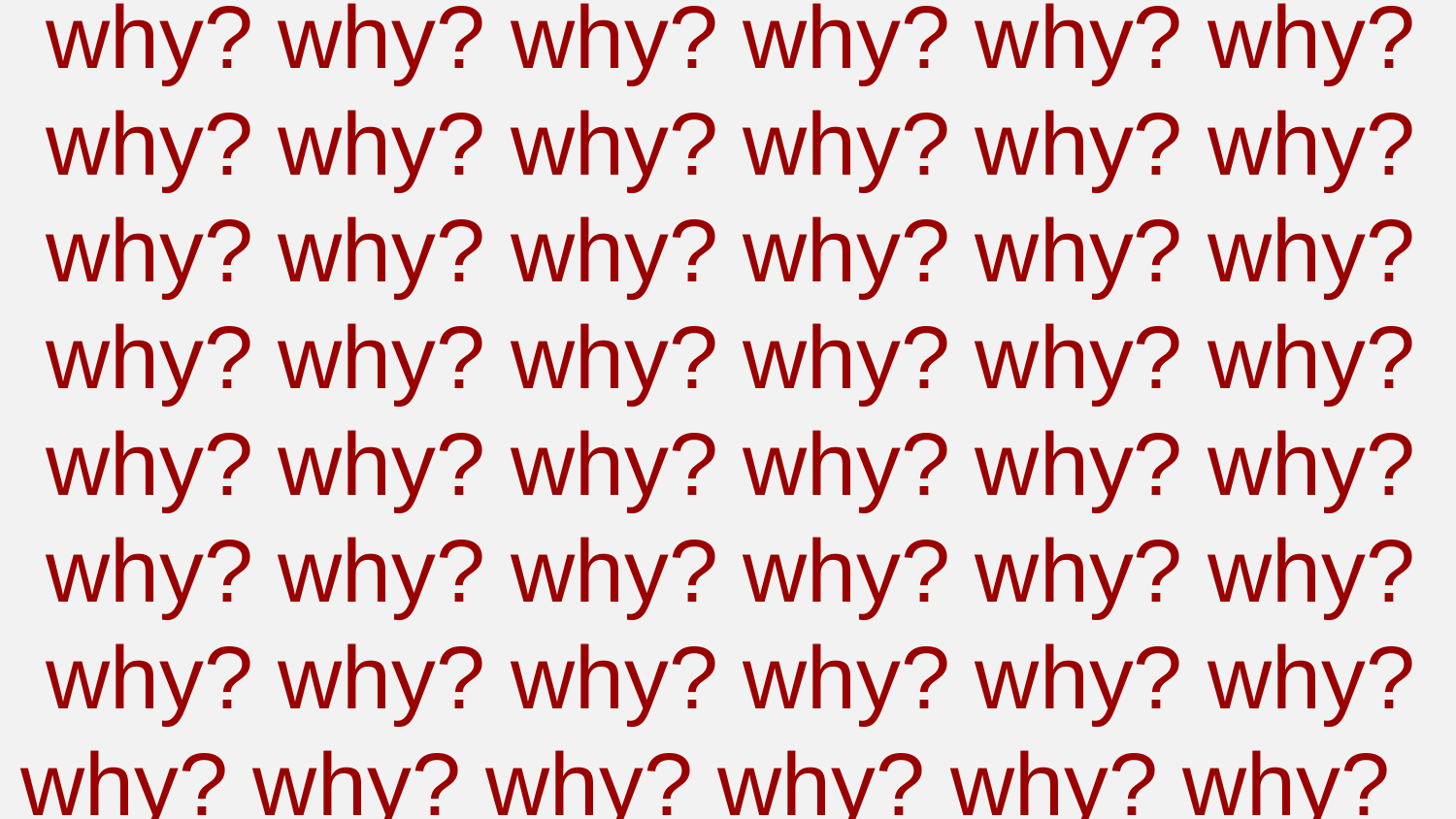

why? why? why? why? why? why? why? why? why? why? why? why?
why? why? why? why? why? why?
why? why? why? why? why? why?
why? why? why? why? why? why?
why? why? why? why? why? why? why? why? why? why? why? why?
why? why? why? why? why? why?